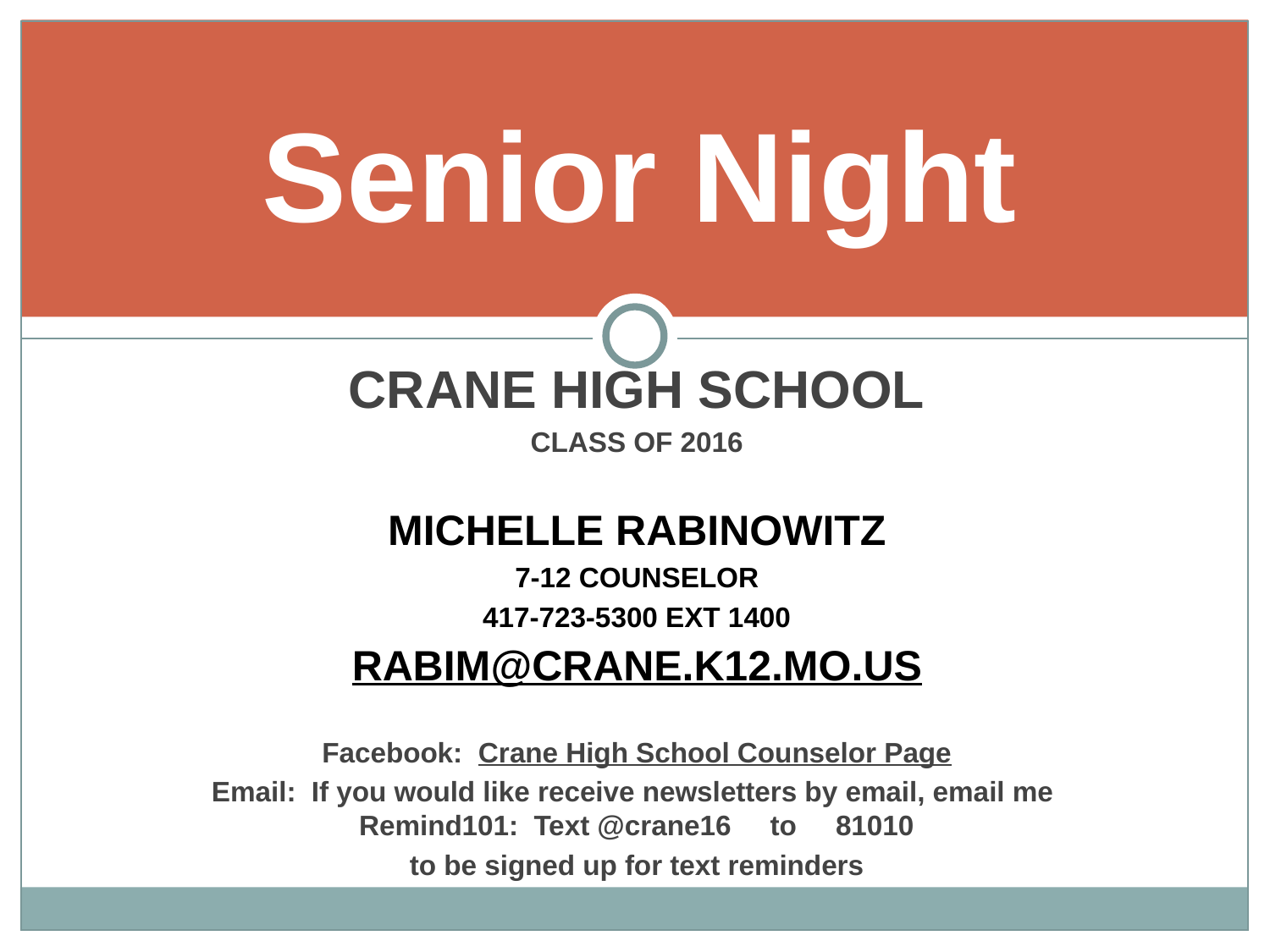

# Senior Night
CRANE HIGH SCHOOL
CLASS OF 2016

MICHELLE RABINOWITZ
7-12 COUNSELOR
417-723-5300 EXT 1400
RABIM@CRANE.K12.MO.US

Facebook:  Crane High School Counselor Page
Email:  If you would like receive newsletters by email, email me
Remind101:  Text @crane16     to     81010
to be signed up for text reminders